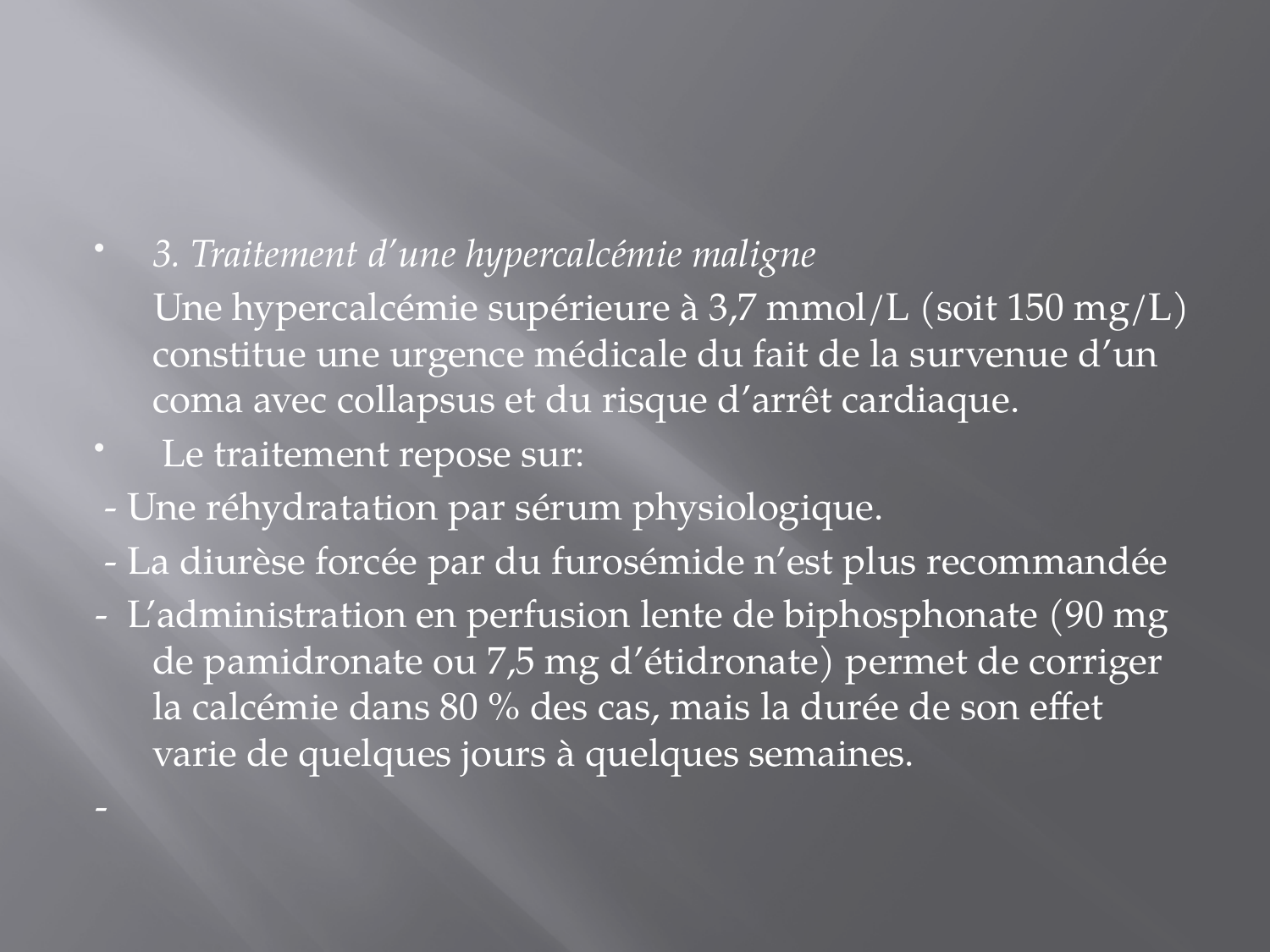

#
3. Traitement d’une hypercalcémie maligne
      Une hypercalcémie supérieure à 3,7 mmol/L (soit 150 mg/L) constitue une urgence médicale du fait de la survenue d’un coma avec collapsus et du risque d’arrêt cardiaque.
 Le traitement repose sur:
 - Une réhydratation par sérum physiologique.
 - La diurèse forcée par du furosémide n’est plus recommandée
-  L’administration en perfusion lente de biphosphonate (90 mg de pamidronate ou 7,5 mg d’étidronate) permet de corriger la calcémie dans 80 % des cas, mais la durée de son effet varie de quelques jours à quelques semaines.
-